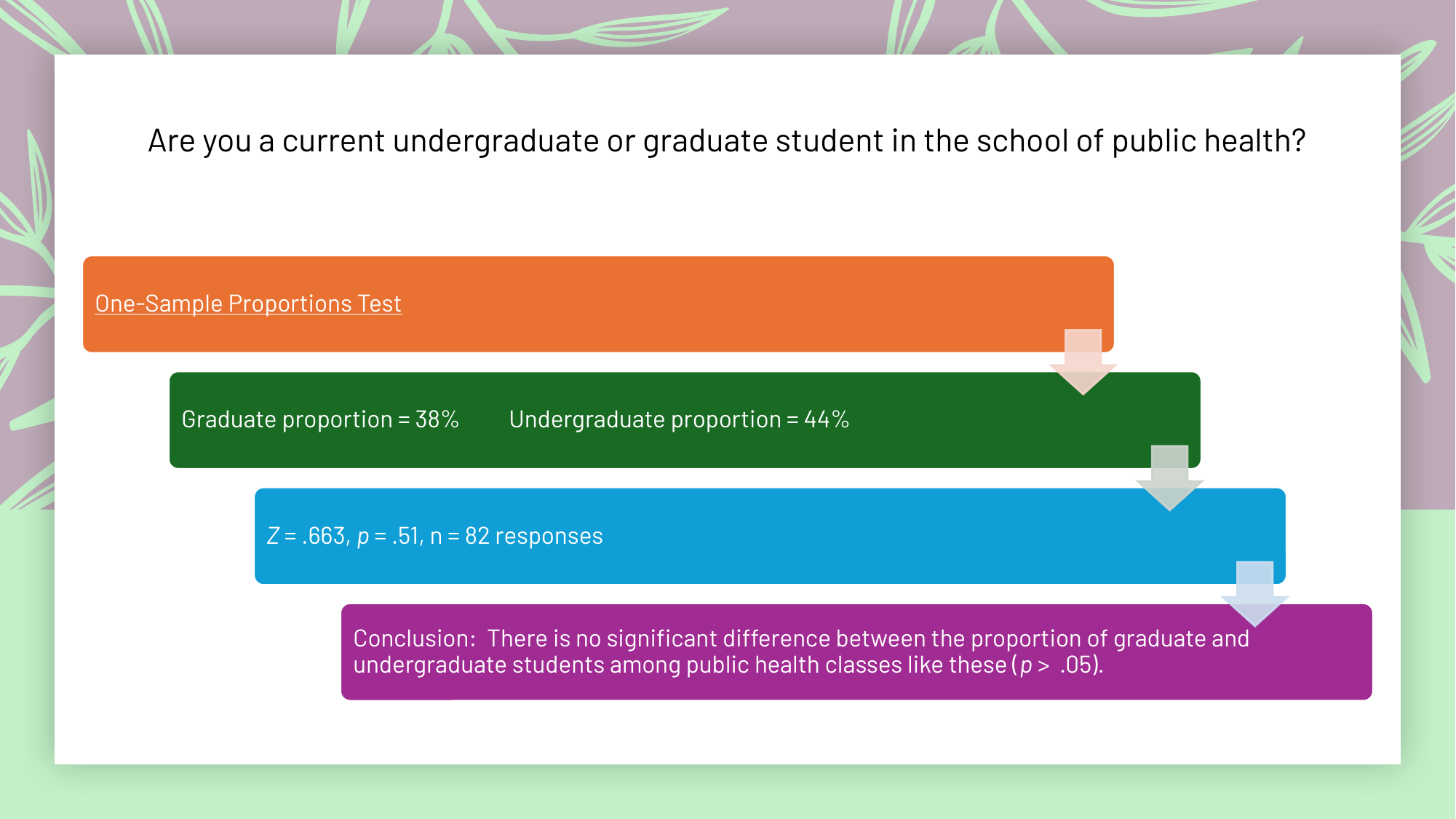

Are you a current undergraduate or graduate student in the school of public health?
One-Sample Proportions Test
Graduate proportion = 38%	Undergraduate proportion = 44%
Z = .663, p = .51, n = 82 responses
Conclusion:  There is no significant difference between the proportion of graduate and undergraduate students among public health classes like these (p >  .05).